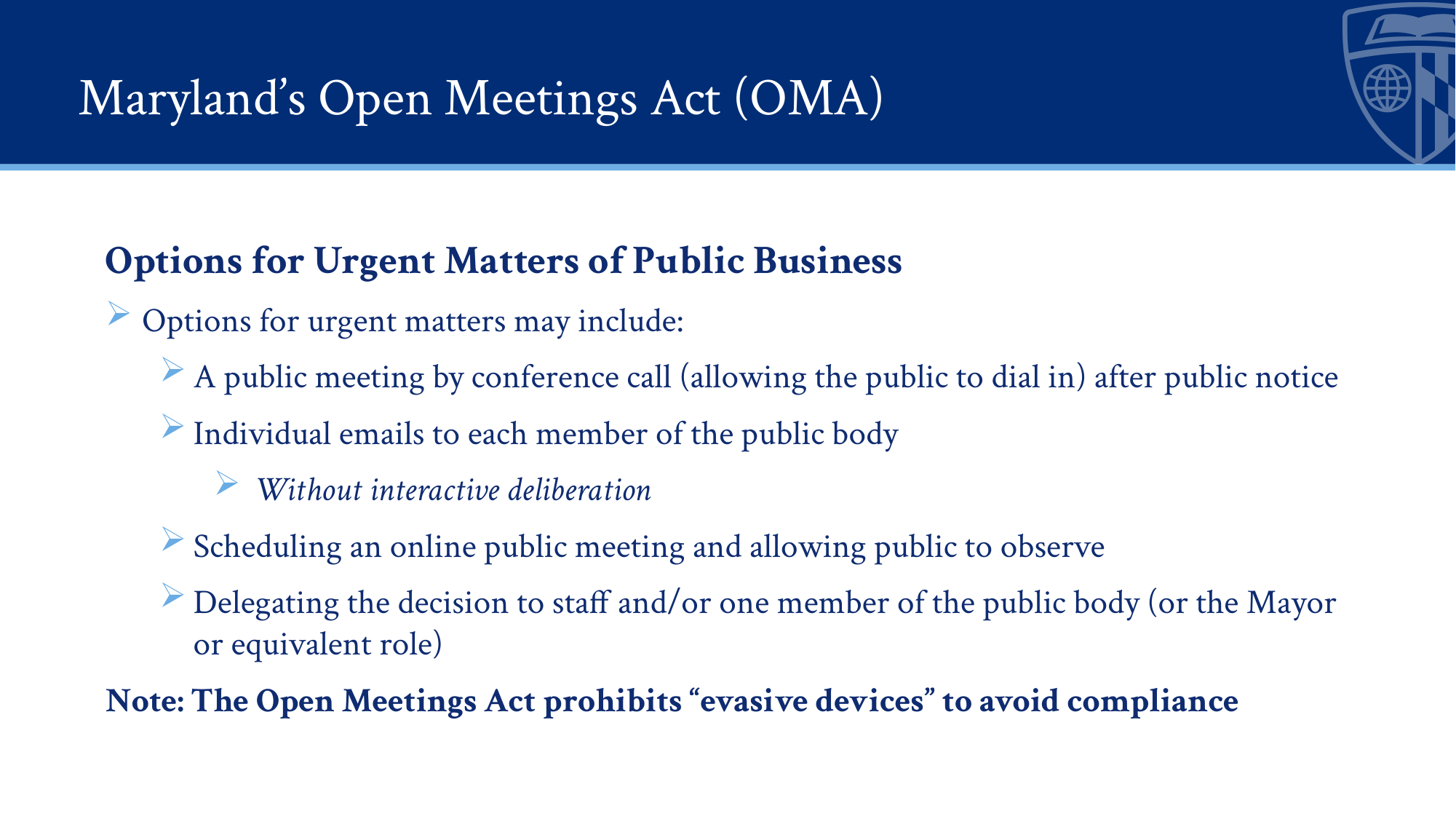

# Maryland’s Open Meetings Act (OMA)
Options for Urgent Matters of Public Business
 Options for urgent matters may include:
A public meeting by conference call (allowing the public to dial in) after public notice
Individual emails to each member of the public body
Without interactive deliberation
Scheduling an online public meeting and allowing public to observe
Delegating the decision to staff and/or one member of the public body (or the Mayor or equivalent role)
Note: The Open Meetings Act prohibits “evasive devices” to avoid compliance